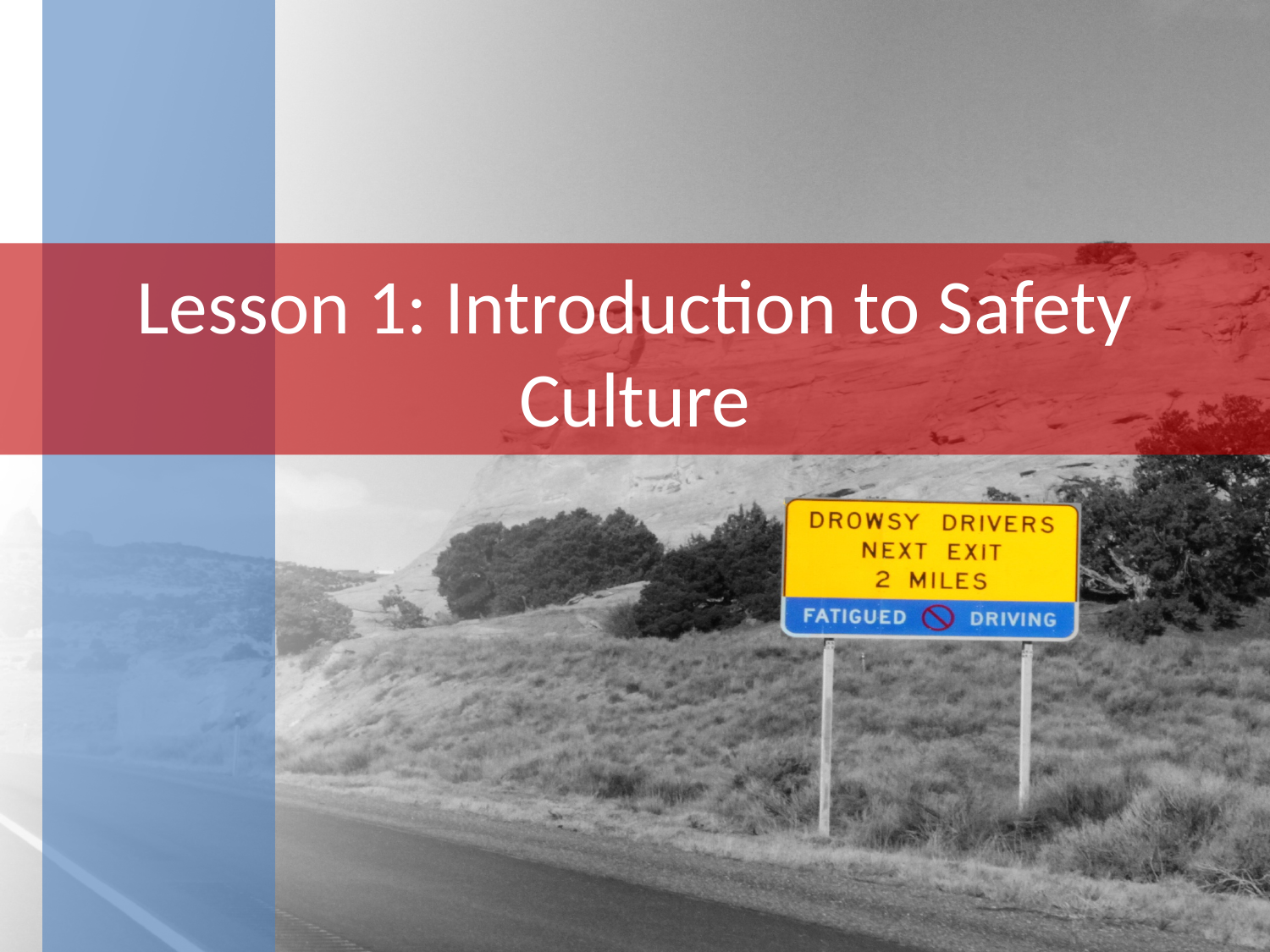

# Lesson 1: Introduction to Safety Culture